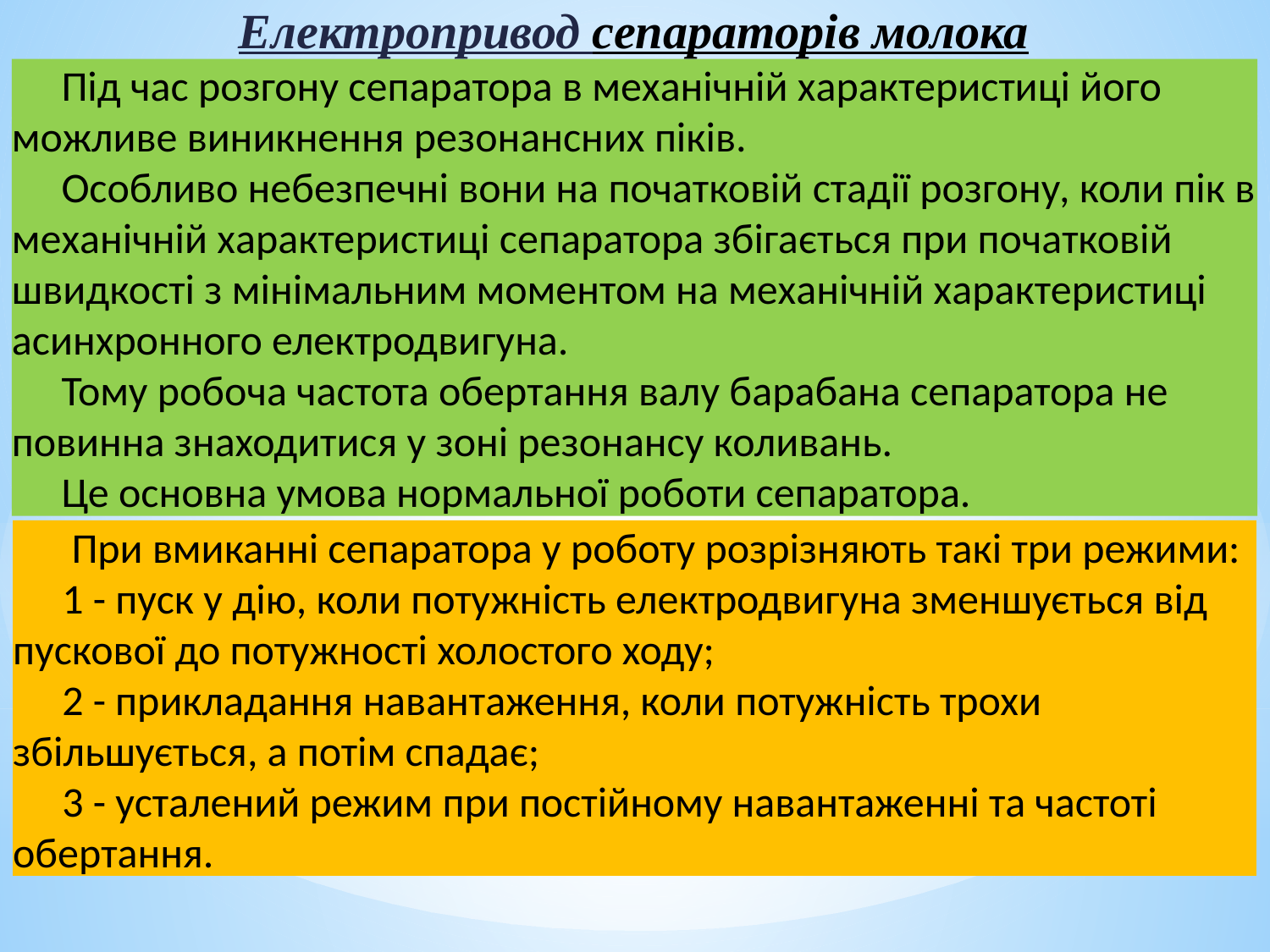

Електропривод сепараторів молока
Під час розгону сепаратора в механічній характеристиці його можливе виникнення резонансних піків.
Особливо небезпечні вони на початковій стадії розгону, коли пік в механічній характеристиці сепаратора збігається при початковій швидкості з мінімальним моментом на механічній характеристиці асинхронного електродвигуна.
Тому робоча частота обертання валу барабана сепаратора не повинна знаходитися у зоні резонансу коливань.
Це основна умова нормальної роботи сепаратора.
 При вмиканні сепаратора у роботу розрізняють такі три режими:
1 - пуск у дію, коли потужність електродвигуна зменшується від пускової до потужності холостого ходу;
2 - прикладання навантаження, коли потужність трохи збільшується, а потім спадає;
3 - усталений режим при постійному навантаженні та частоті обертання.